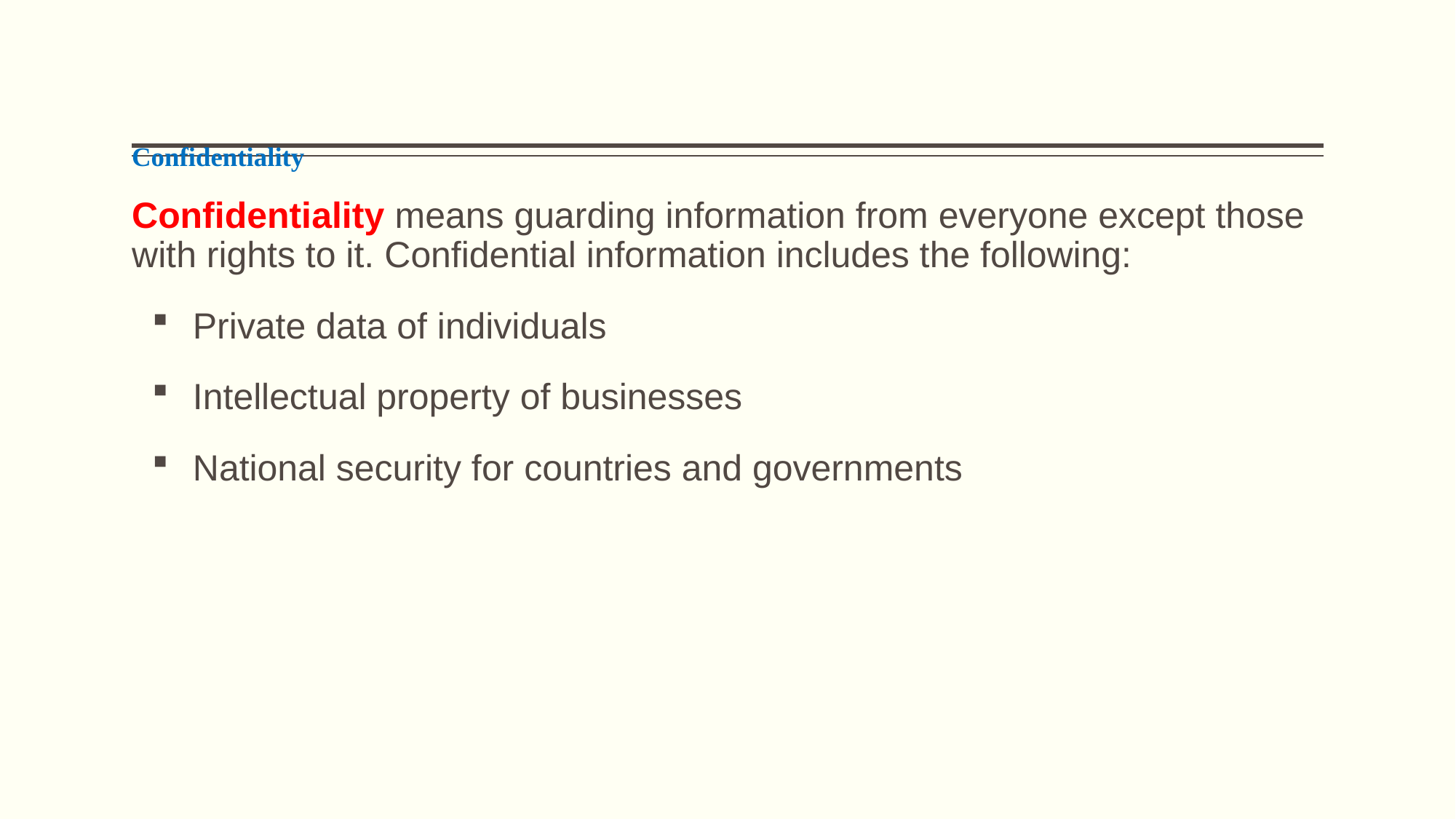

# Confidentiality
Confidentiality means guarding information from everyone except those with rights to it. Confidential information includes the following:
Private data of individuals
Intellectual property of businesses
National security for countries and governments